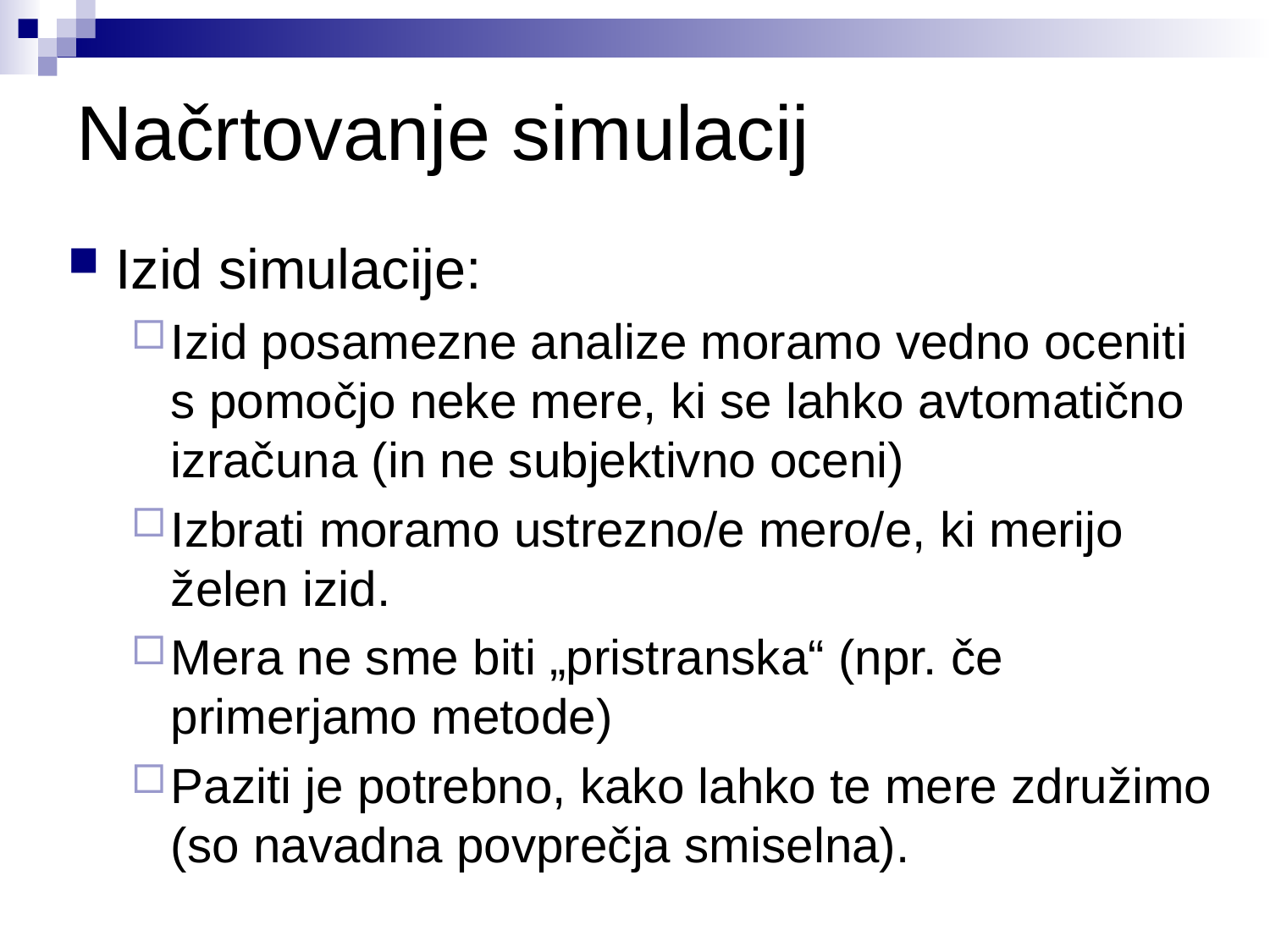

# Načrtovanje simulacij
Izid simulacije:
Izid posamezne analize moramo vedno oceniti s pomočjo neke mere, ki se lahko avtomatično izračuna (in ne subjektivno oceni)
Izbrati moramo ustrezno/e mero/e, ki merijo želen izid.
Mera ne sme biti „pristranska“ (npr. če primerjamo metode)
Paziti je potrebno, kako lahko te mere združimo (so navadna povprečja smiselna).